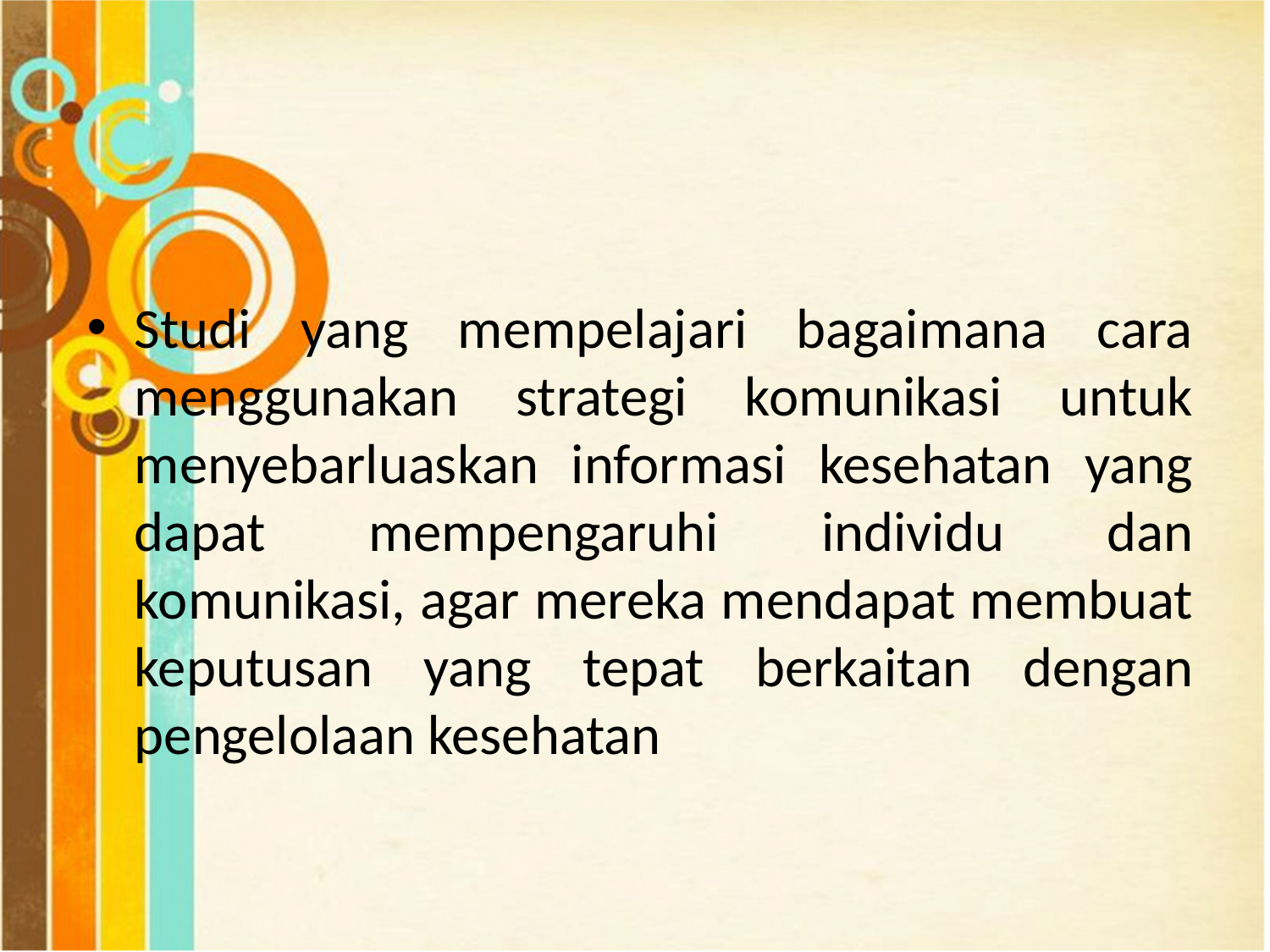

Studi yang mempelajari bagaimana cara menggunakan strategi komunikasi untuk menyebarluaskan informasi kesehatan yang dapat mempengaruhi individu dan komunikasi, agar mereka mendapat membuat keputusan yang tepat berkaitan dengan pengelolaan kesehatan